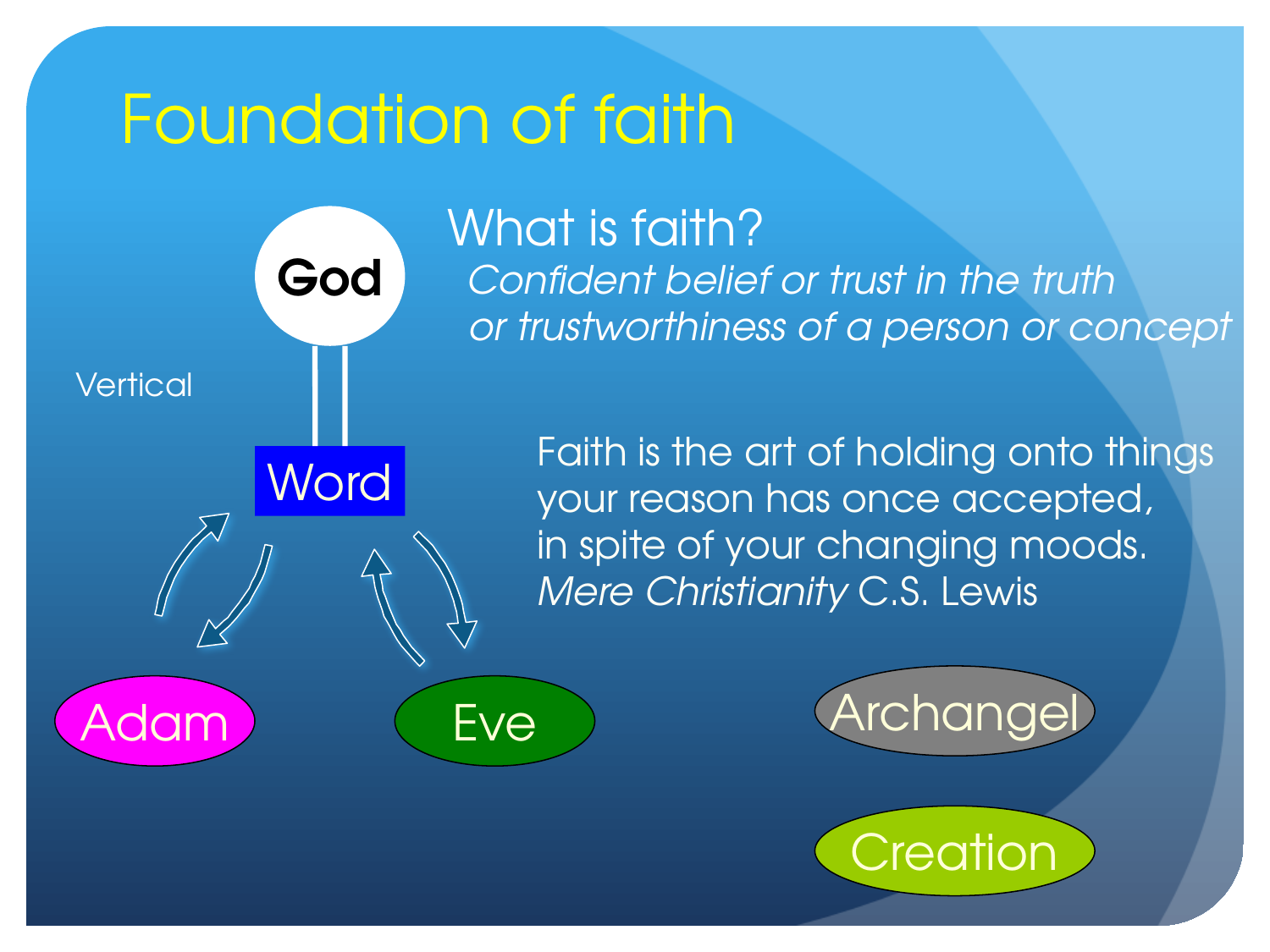

# Foundation of faith
What is faith?
  Confident belief or trust in the truth
  or trustworthiness of a person or concept
God

Vertical
Faith is the art of holding onto things
your reason has once accepted,
in spite of your changing moods.
Mere Christianity C.S. Lewis

Word

Archangel
Adam
Eve
Creation